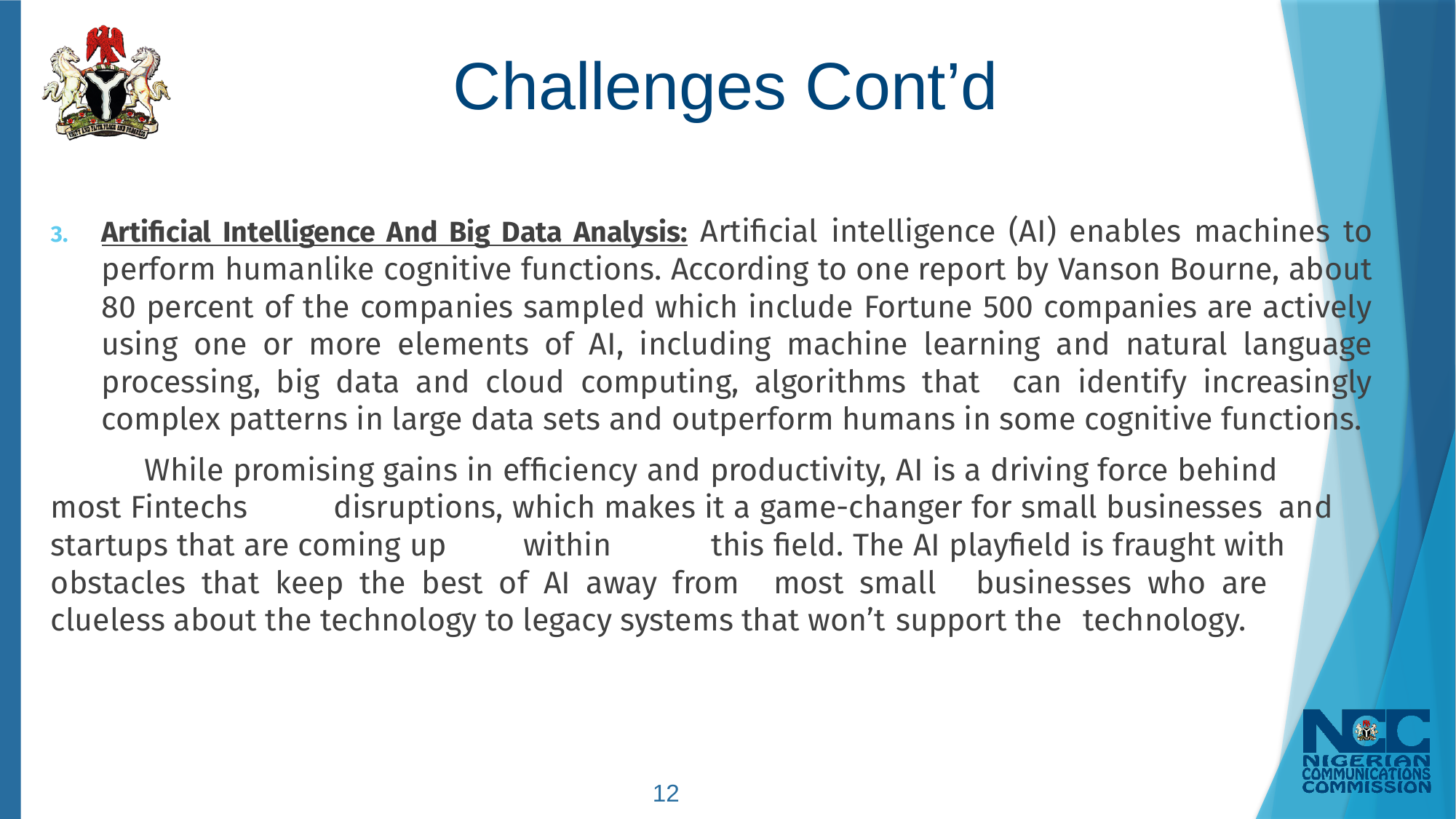

# Challenges Cont’d
Artificial Intelligence And Big Data Analysis: Artificial intelligence (AI) enables machines to perform humanlike cognitive functions. According to one report by Vanson Bourne, about 80 percent of the companies sampled which include Fortune 500 companies are actively using one or more elements of AI, including machine learning and natural language processing, big data and cloud computing, algorithms that  can identify increasingly complex patterns in large data sets and outperform humans in some cognitive functions.
	While promising gains in efficiency and productivity, AI is a driving force behind 	most Fintechs 	disruptions, which makes it a game-changer for small businesses 	and 	startups that are coming up 	within 	this field. The AI playfield is fraught with 	obstacles that keep the best of AI away from 	most small 	businesses who are 	clueless about the technology to legacy systems that won’t 	support the 	technology.
12